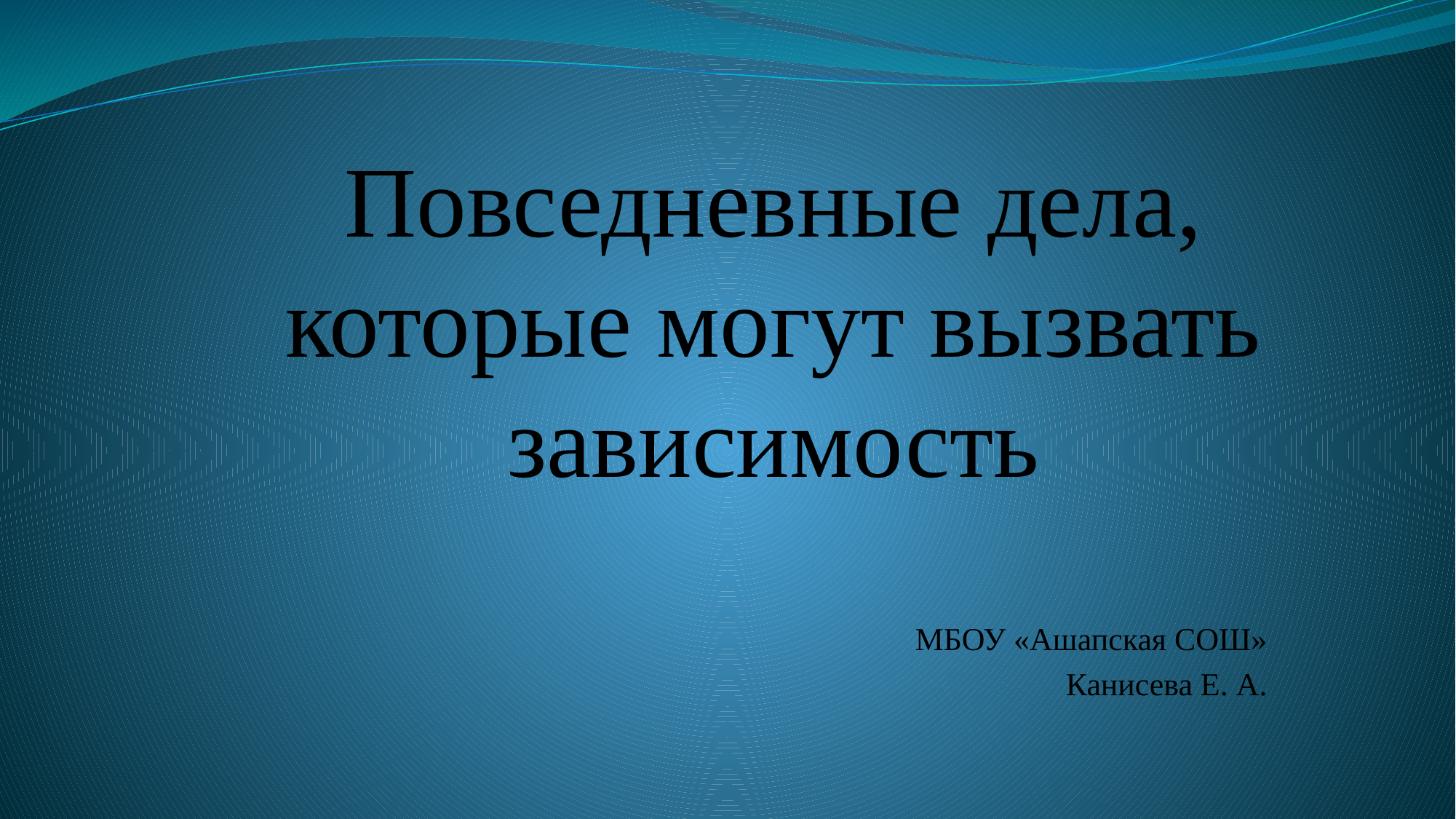

# Повседневные дела, которые могут вызвать зависимость
МБОУ «Ашапская СОШ»
Канисева Е. А.